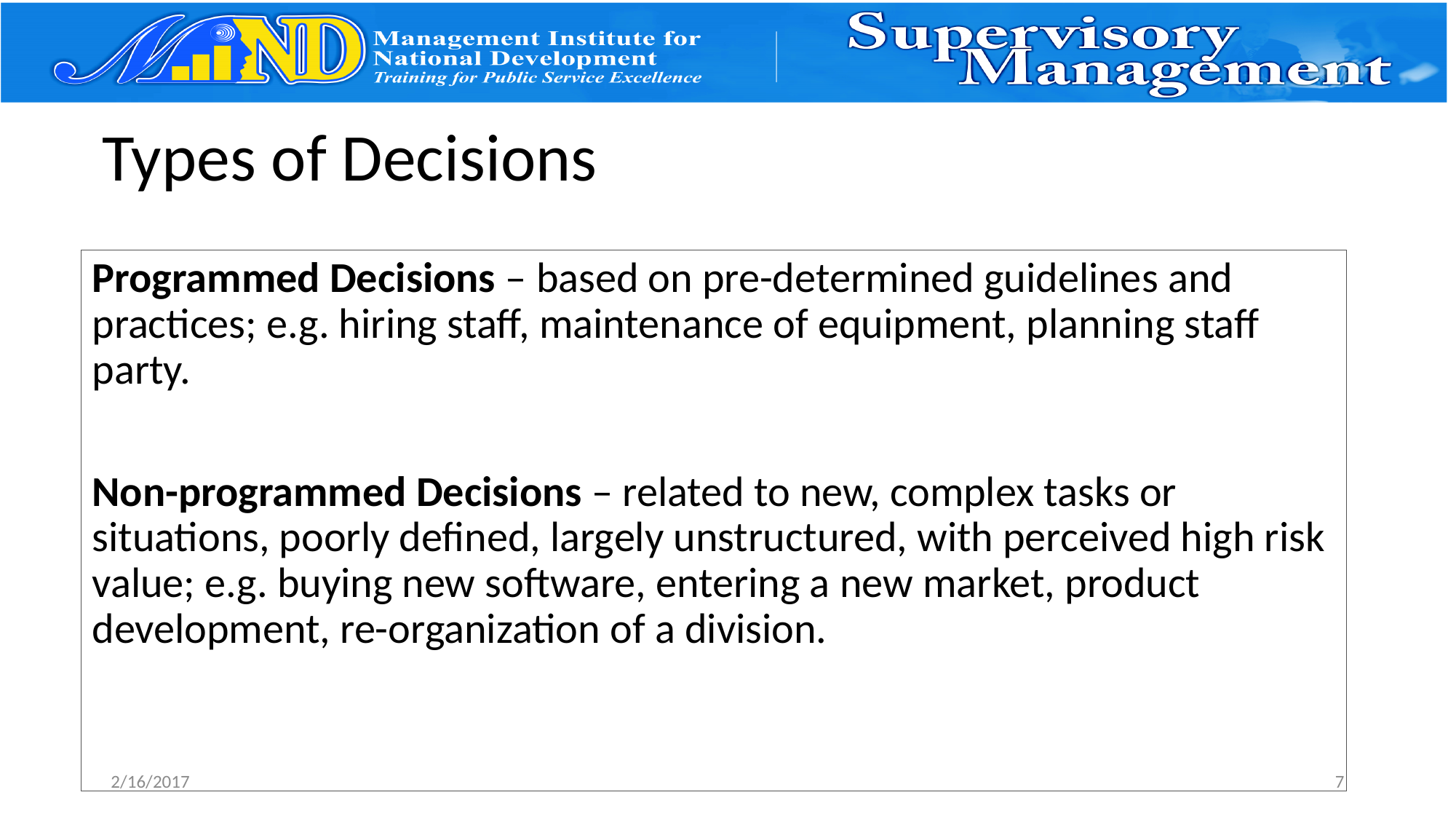

# Types of Decisions
Programmed Decisions – based on pre-determined guidelines and practices; e.g. hiring staff, maintenance of equipment, planning staff party.

Non-programmed Decisions – related to new, complex tasks or situations, poorly defined, largely unstructured, with perceived high risk value; e.g. buying new software, entering a new market, product development, re-organization of a division.
2/16/2017
7